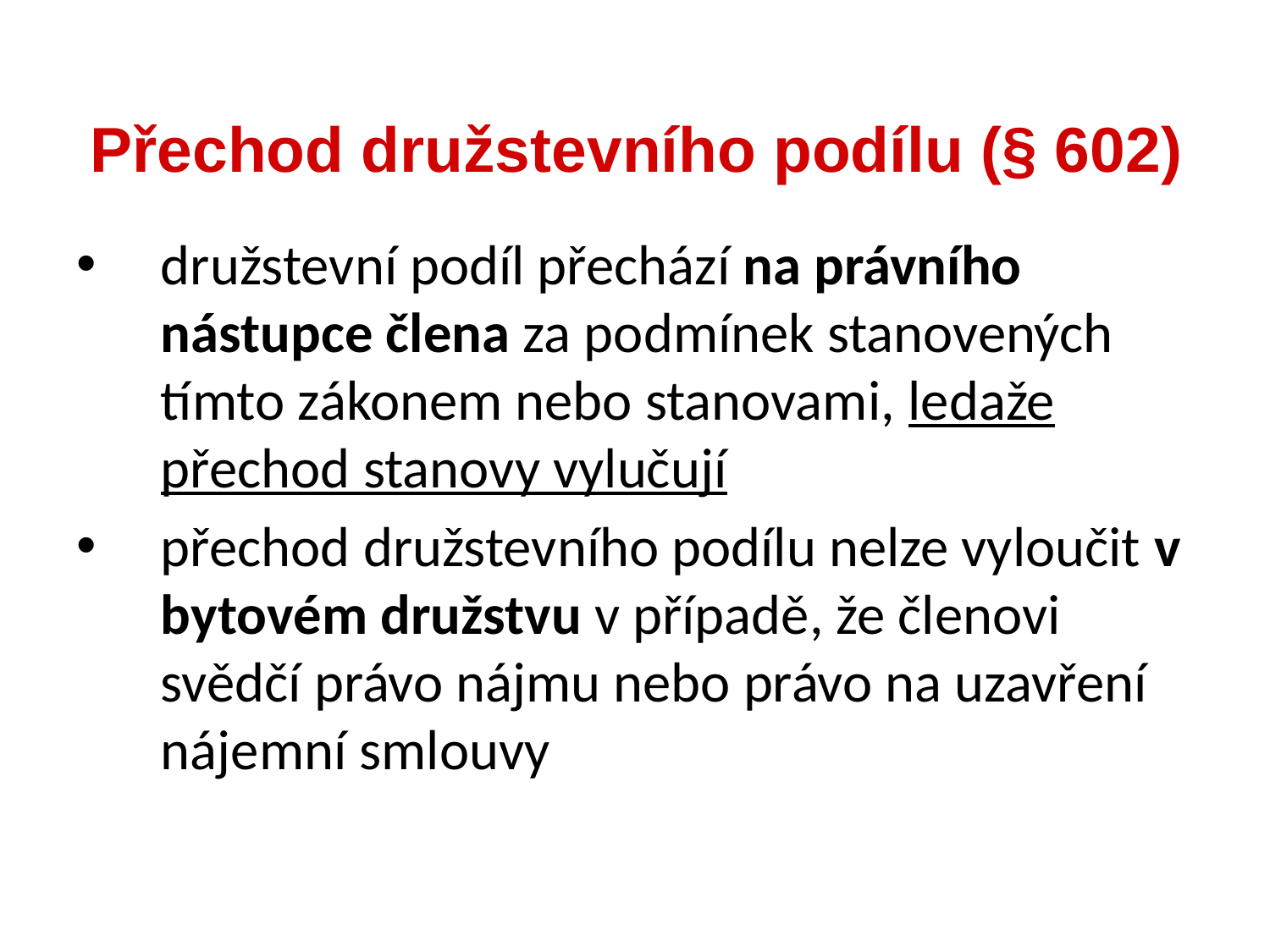

družstevní podíl přechází na právního nástupce člena za podmínek stanovených tímto zákonem nebo stanovami, ledaže přechod stanovy vylučují
přechod družstevního podílu nelze vyloučit v bytovém družstvu v případě, že členovi svědčí právo nájmu nebo právo na uzavření nájemní smlouvy
Přechod družstevního podílu (§ 602)